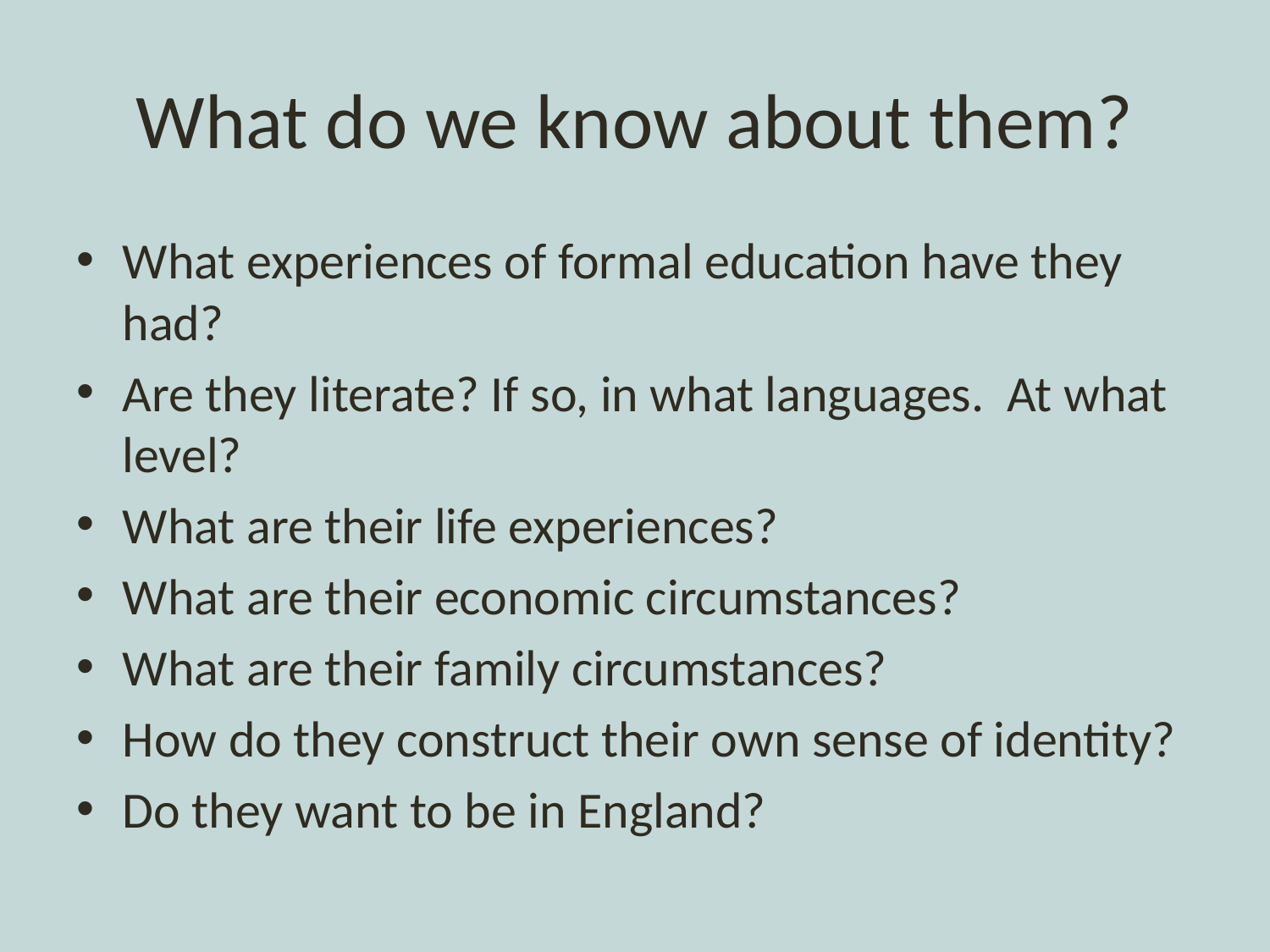

# What do we know about them?
What experiences of formal education have they had?
Are they literate? If so, in what languages.  At what level?
What are their life experiences?
What are their economic circumstances?
What are their family circumstances?
How do they construct their own sense of identity?
Do they want to be in England?